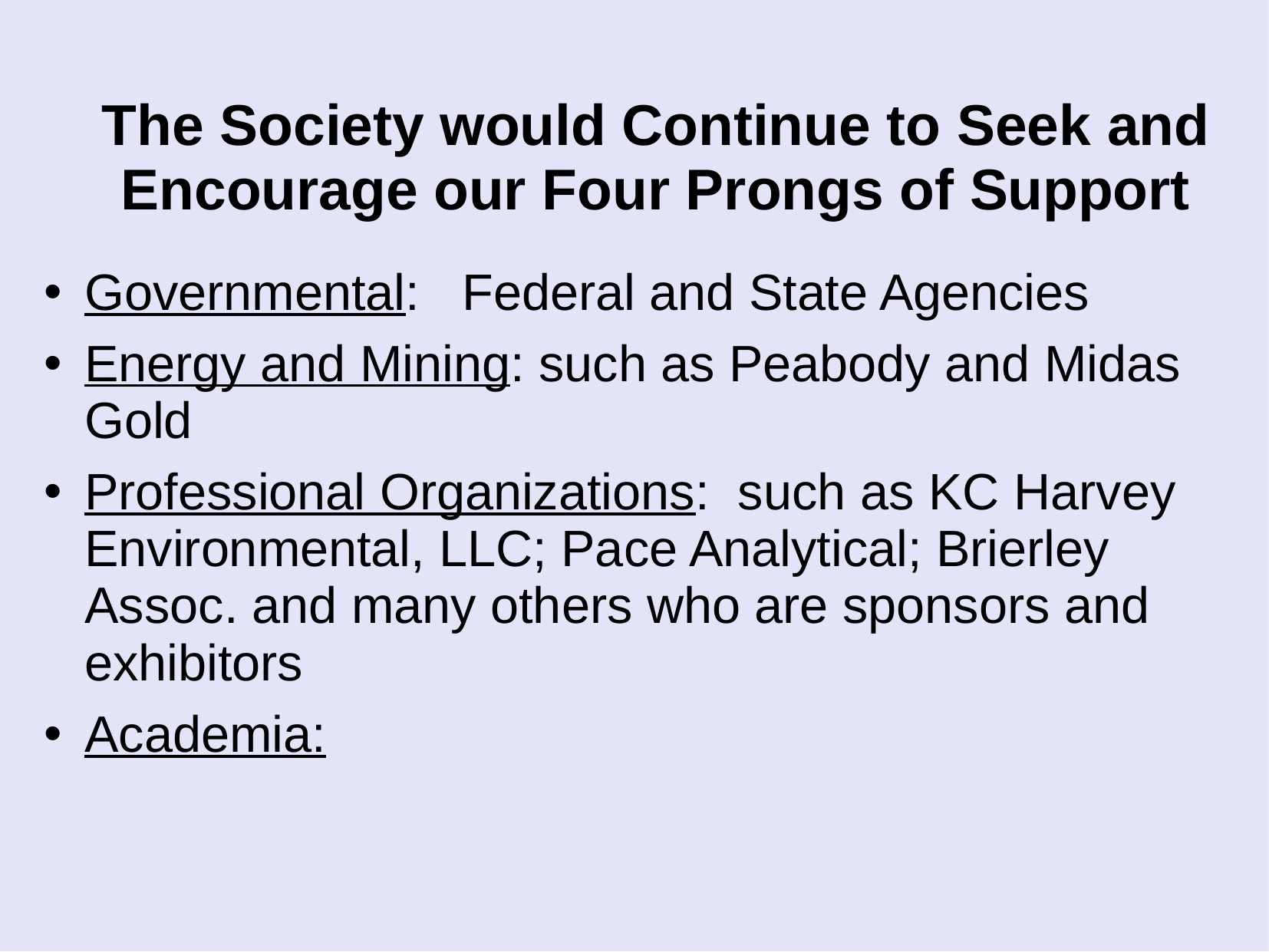

# The Society would Continue to Seek and Encourage our Four Prongs of Support
Governmental:   Federal and State Agencies
Energy and Mining: such as Peabody and Midas Gold
Professional Organizations:  such as KC Harvey Environmental, LLC; Pace Analytical; Brierley Assoc. and many others who are sponsors and exhibitors
Academia: